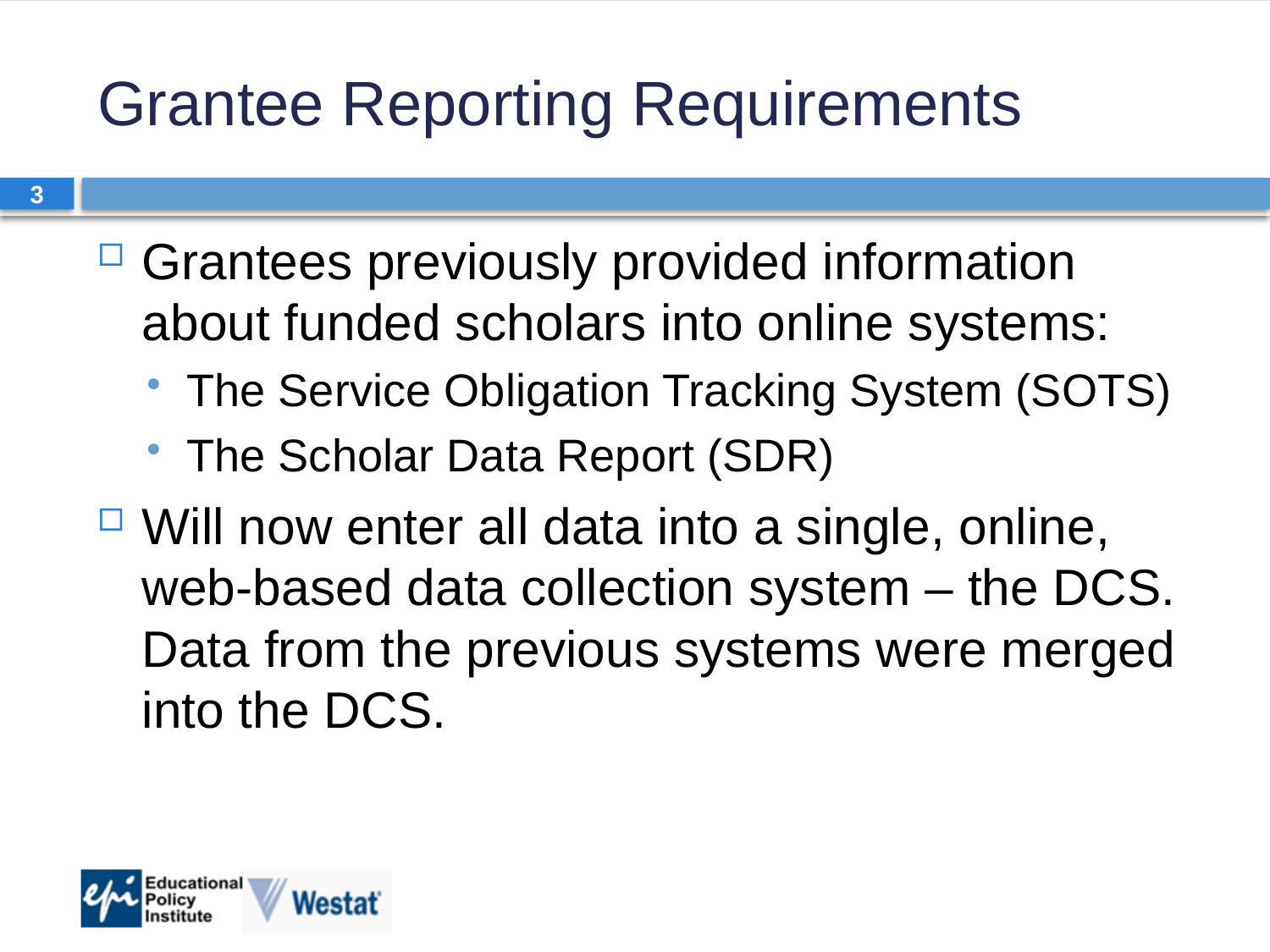

# Grantee Reporting Requirements
3
Grantees previously provided information about funded scholars into online systems:
The Service Obligation Tracking System (SOTS)
The Scholar Data Report (SDR)
Will now enter all data into a single, online, web-based data collection system – the DCS. Data from the previous systems were merged into the DCS.